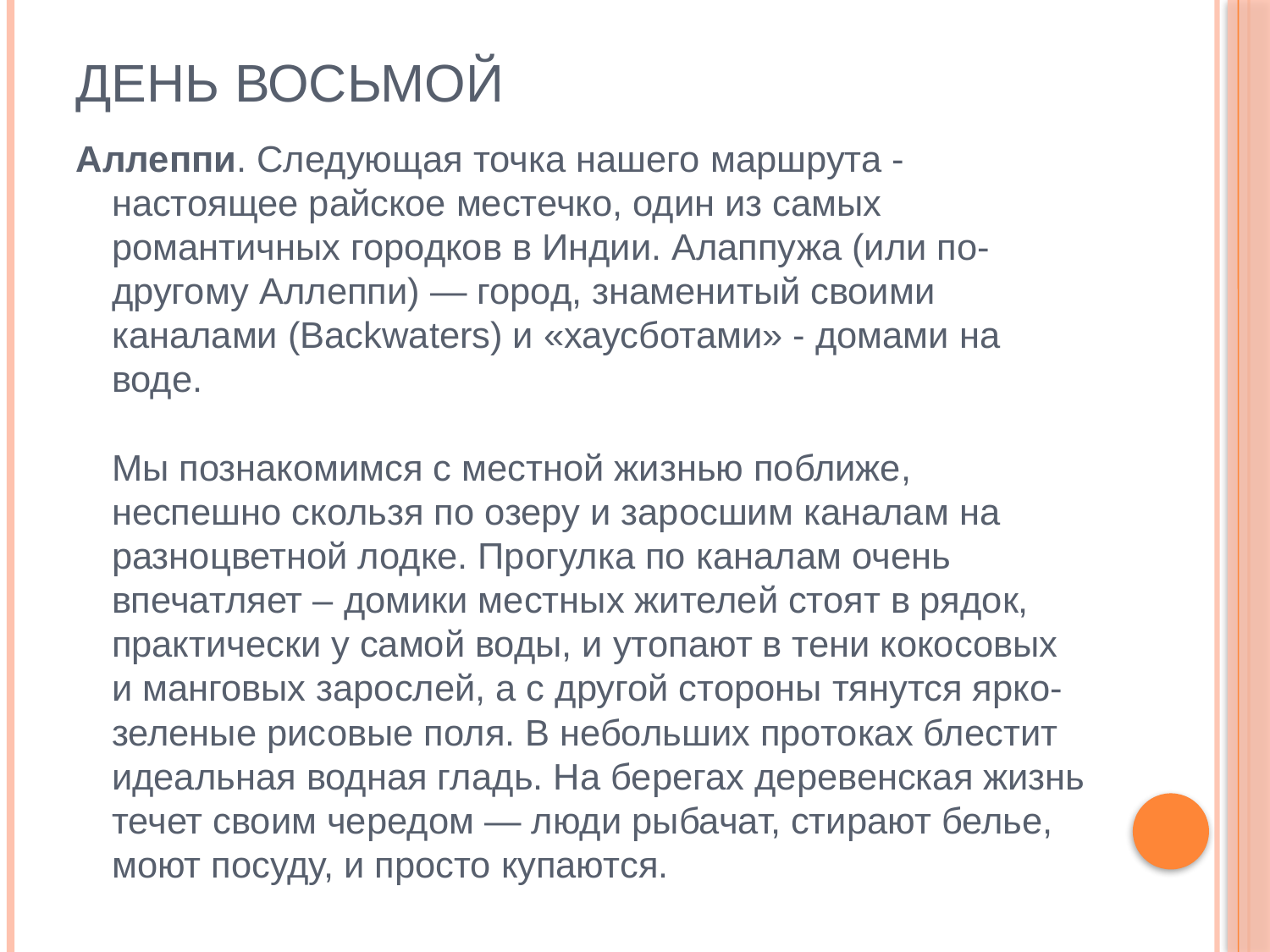

# День восьмой
Аллеппи. Следующая точка нашего маршрута - настоящее райское местечко, один из самых романтичных городков в Индии. Алаппужа (или по-другому Аллеппи) — город, знаменитый своими каналами (Backwaters) и «хаусботами» - домами на воде. 
Мы познакомимся с местной жизнью поближе, неспешно скользя по озеру и заросшим каналам на разноцветной лодке. Прогулка по каналам очень впечатляет – домики местных жителей стоят в рядок, практически у самой воды, и утопают в тени кокосовых и манговых зарослей, а с другой стороны тянутся ярко-зеленые рисовые поля. В небольших протоках блестит идеальная водная гладь. На берегах деревенская жизнь течет своим чередом — люди рыбачат, стирают белье, моют посуду, и просто купаются.